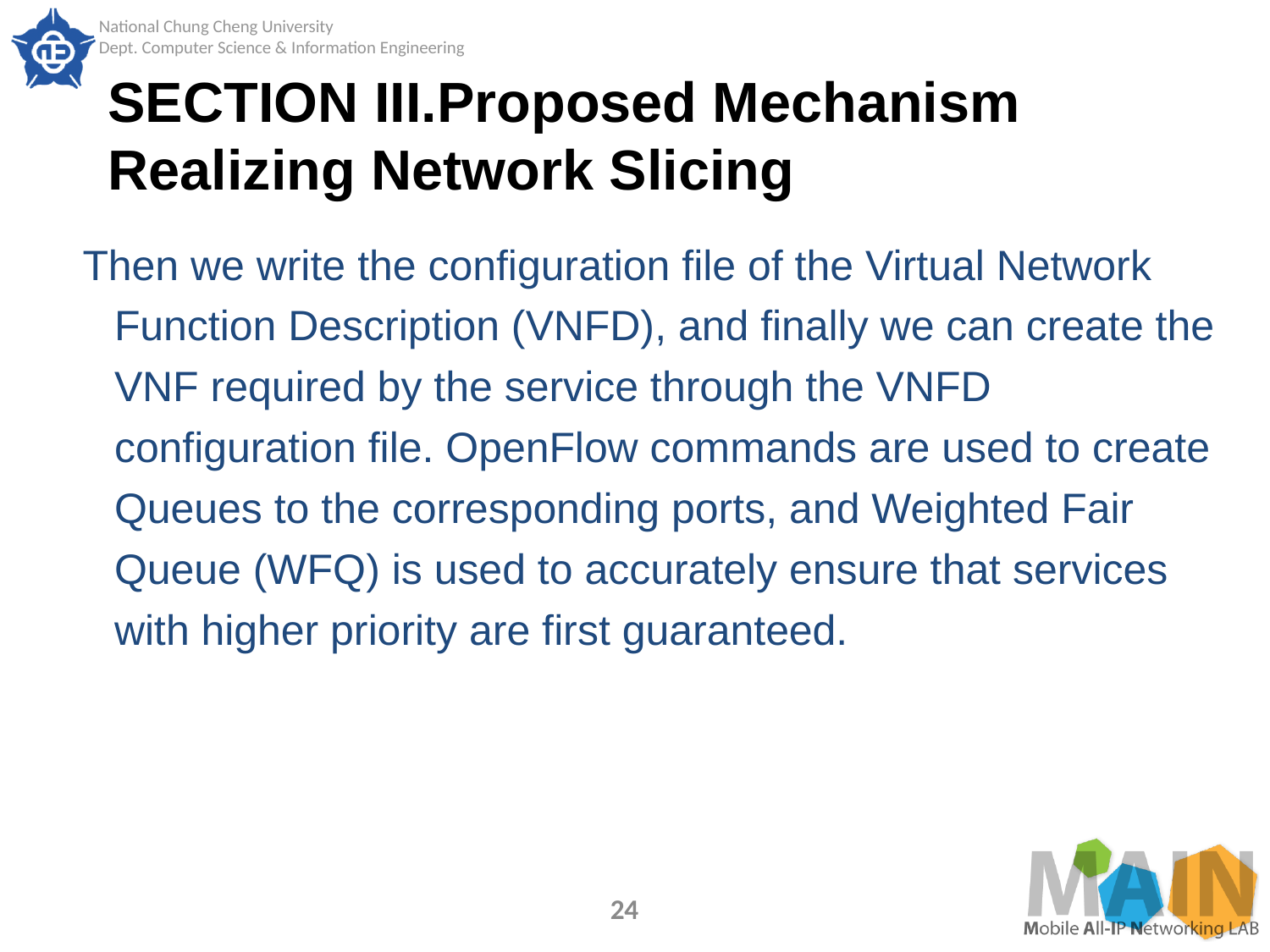

# SECTION III.Proposed Mechanism Realizing Network Slicing
Then we write the configuration file of the Virtual Network Function Description (VNFD), and finally we can create the VNF required by the service through the VNFD configuration file. OpenFlow commands are used to create Queues to the corresponding ports, and Weighted Fair Queue (WFQ) is used to accurately ensure that services with higher priority are first guaranteed.
24